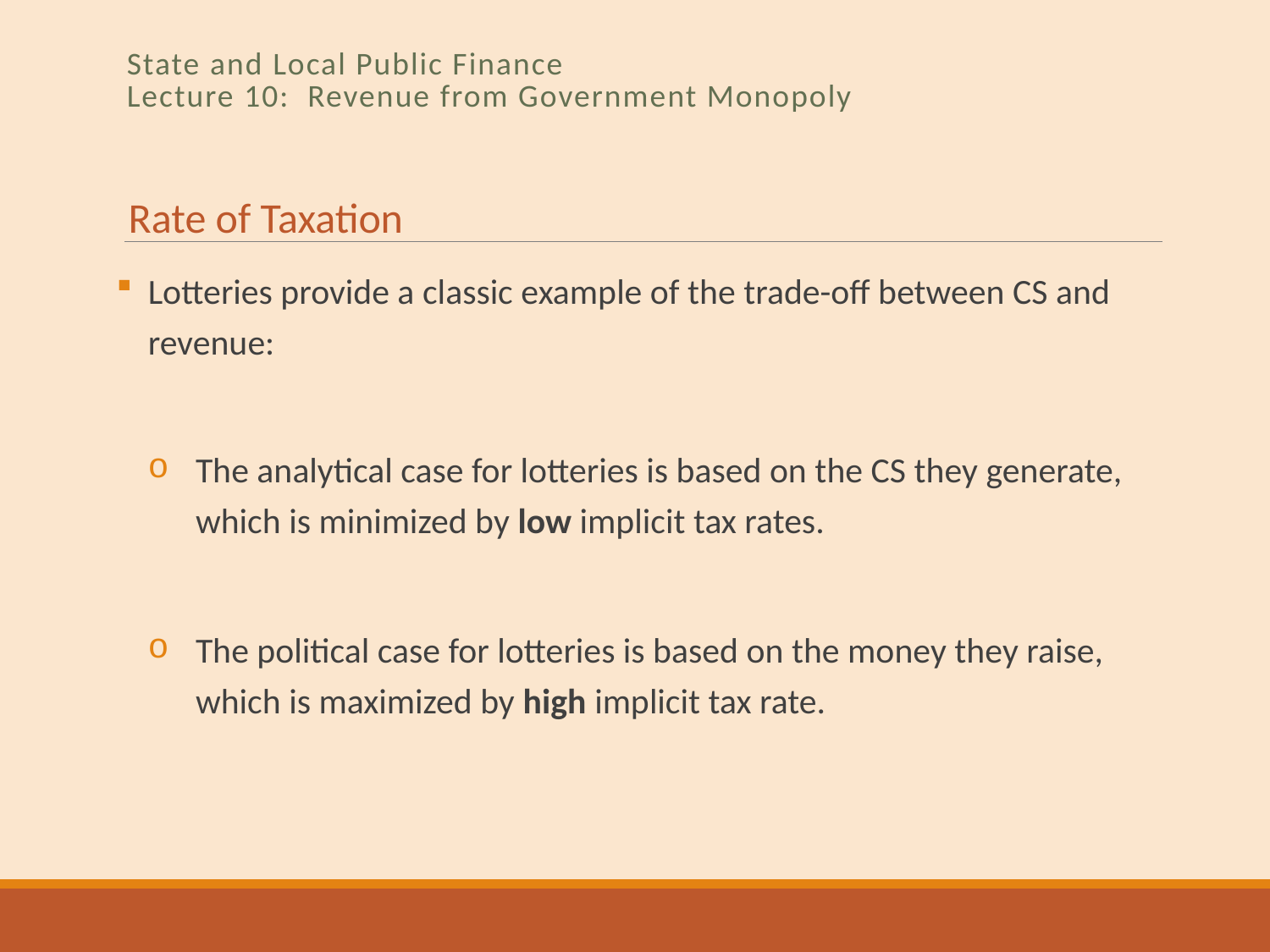

State and Local Public Finance
Lecture 10:  Revenue from Government Monopoly
Rate of Taxation
Lotteries provide a classic example of the trade-off between CS and revenue:

The analytical case for lotteries is based on the CS they generate, which is minimized by low implicit tax rates.

The political case for lotteries is based on the money they raise, which is maximized by high implicit tax rate.